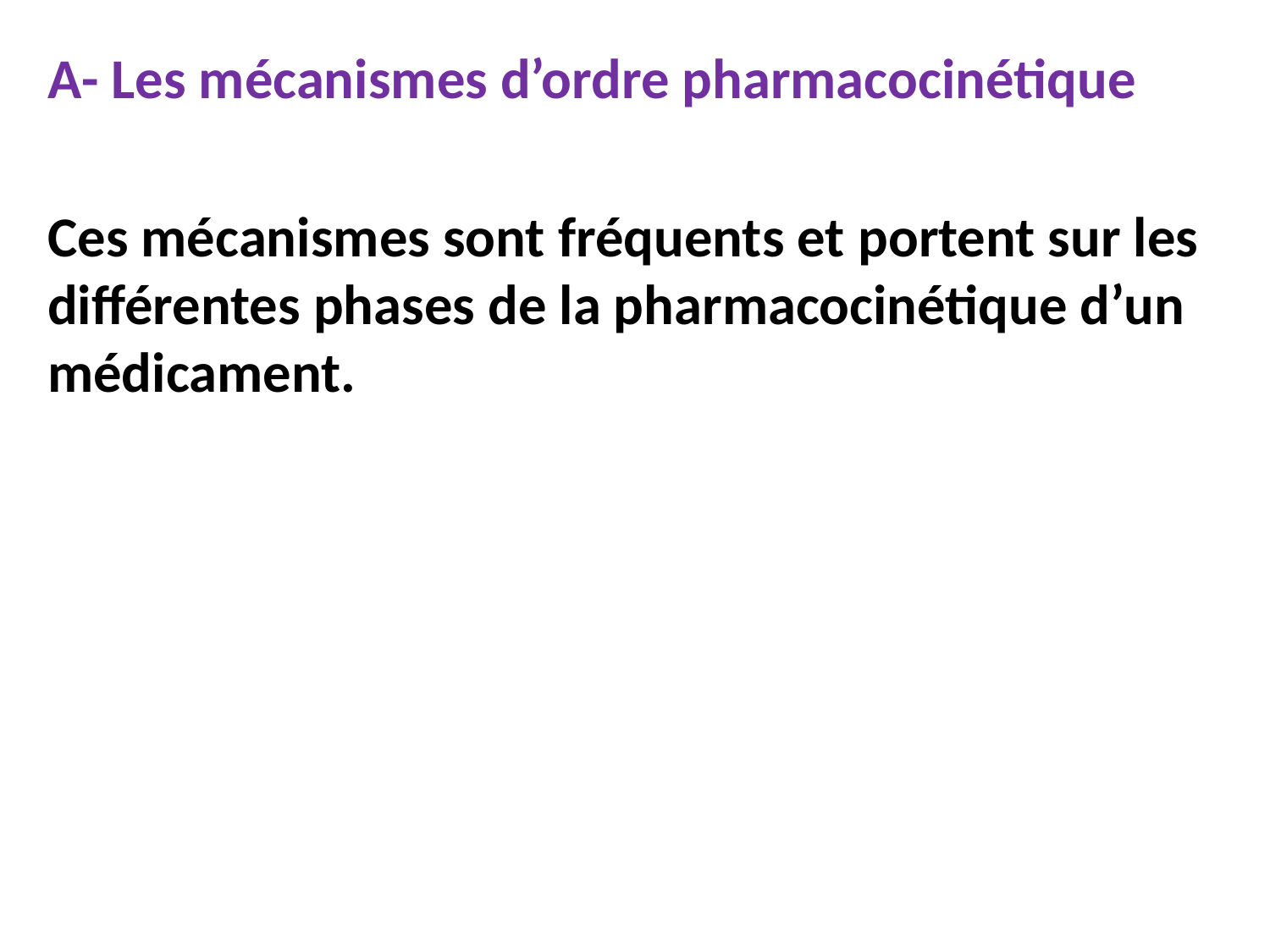

A- Les mécanismes d’ordre pharmacocinétique

Ces mécanismes sont fréquents et portent sur les différentes phases de la pharmacocinétique d’un médicament.